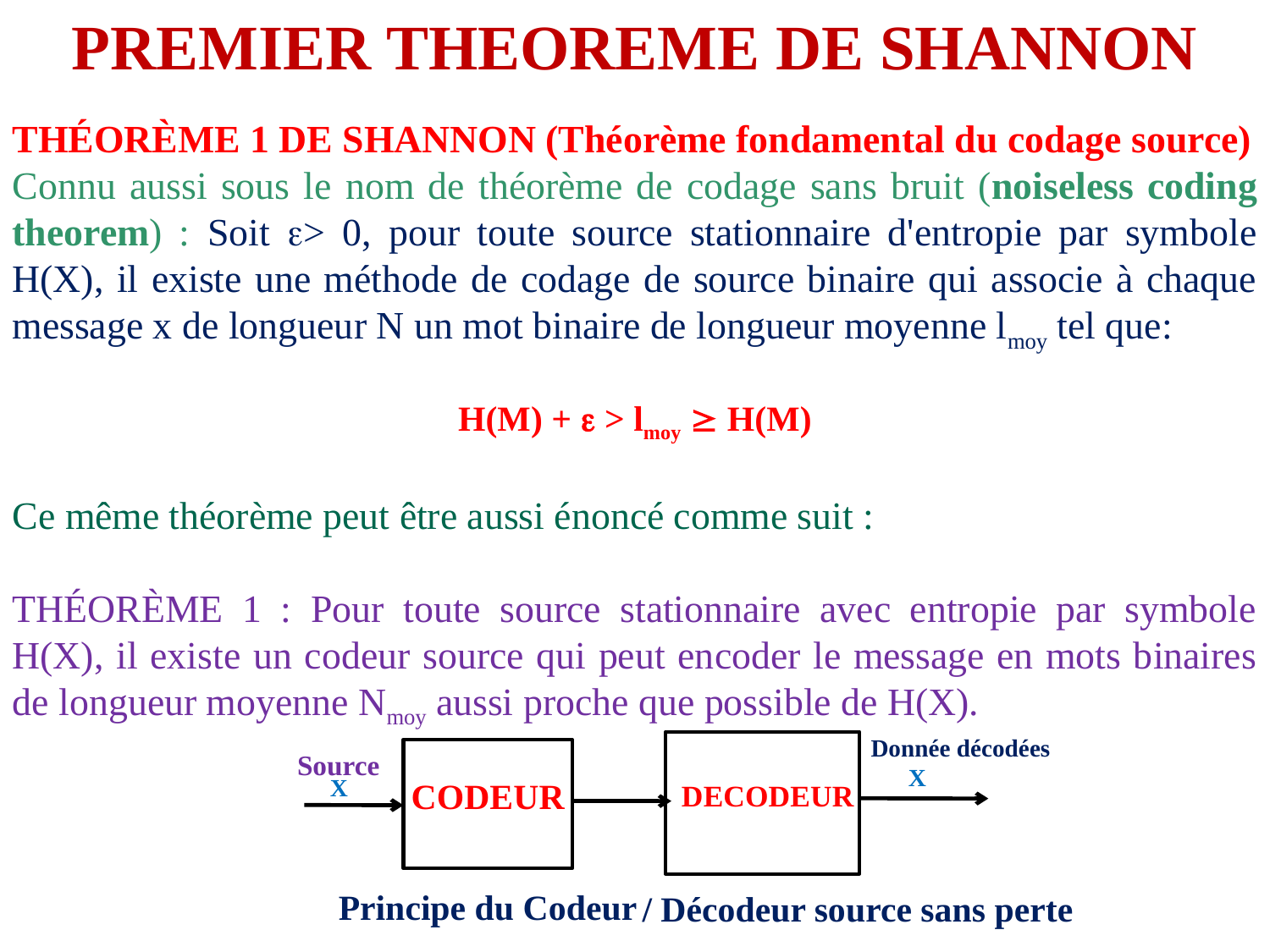

PREMIER THEOREME DE SHANNON
THÉORÈME 1 DE SHANNON (Théorème fondamental du codage source)
Connu aussi sous le nom de théorème de codage sans bruit (noiseless coding theorem) : Soit ε> 0, pour toute source stationnaire d'entropie par symbole H(X), il existe une méthode de codage de source binaire qui associe à chaque message x de longueur N un mot binaire de longueur moyenne lmoy tel que:

H(M) + ε > lmoy ≥ H(M)

Ce même théorème peut être aussi énoncé comme suit :

THÉORÈME 1 : Pour toute source stationnaire avec entropie par symbole H(X), il existe un codeur source qui peut encoder le message en mots binaires de longueur moyenne Nmoy aussi proche que possible de H(X).

Donnée décodées

Source
X
X
CODEUR
DECODEUR
Principe du Codeur
  / Décodeur source sans perte